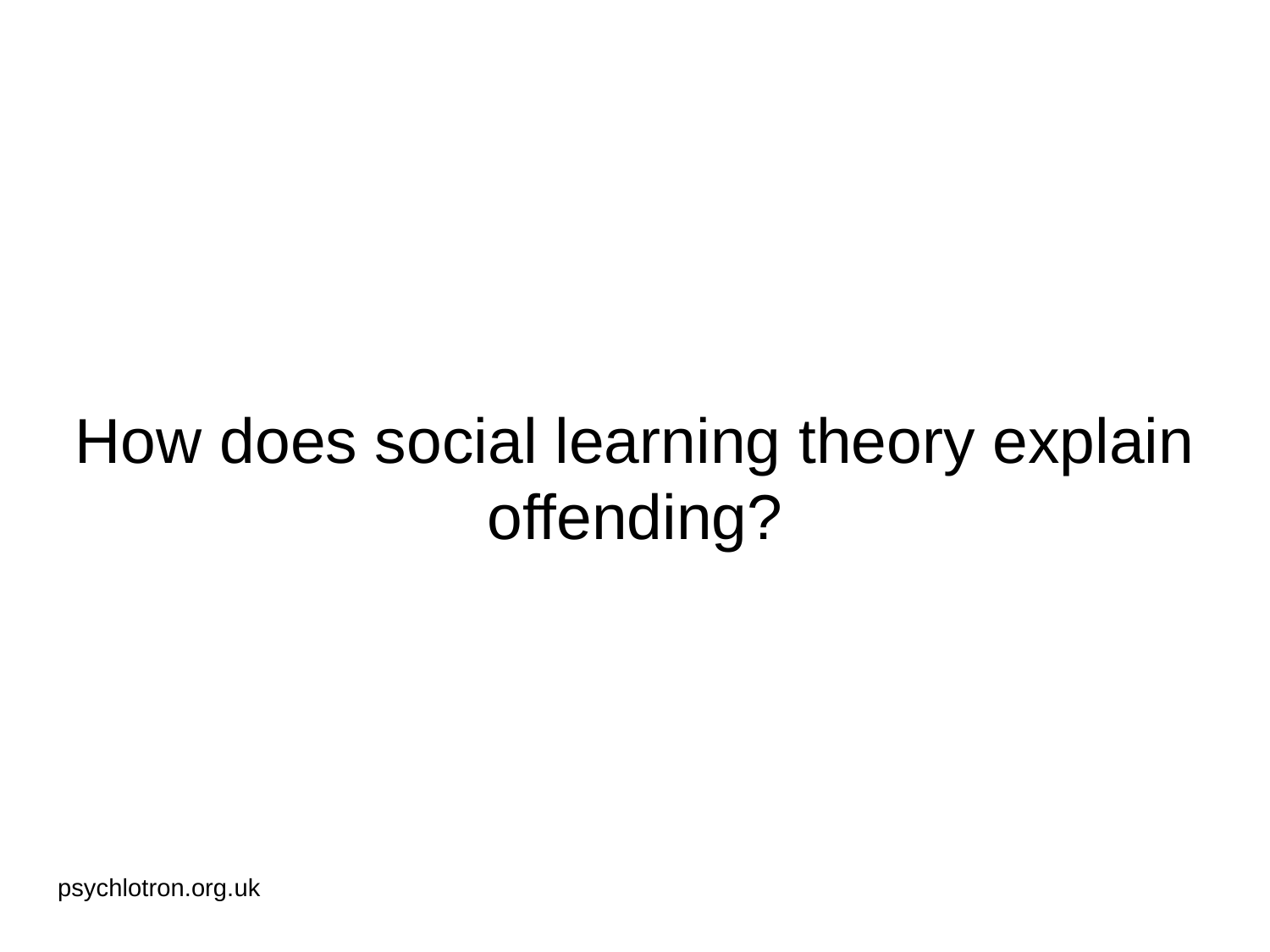

# How does social learning theory explain offending?